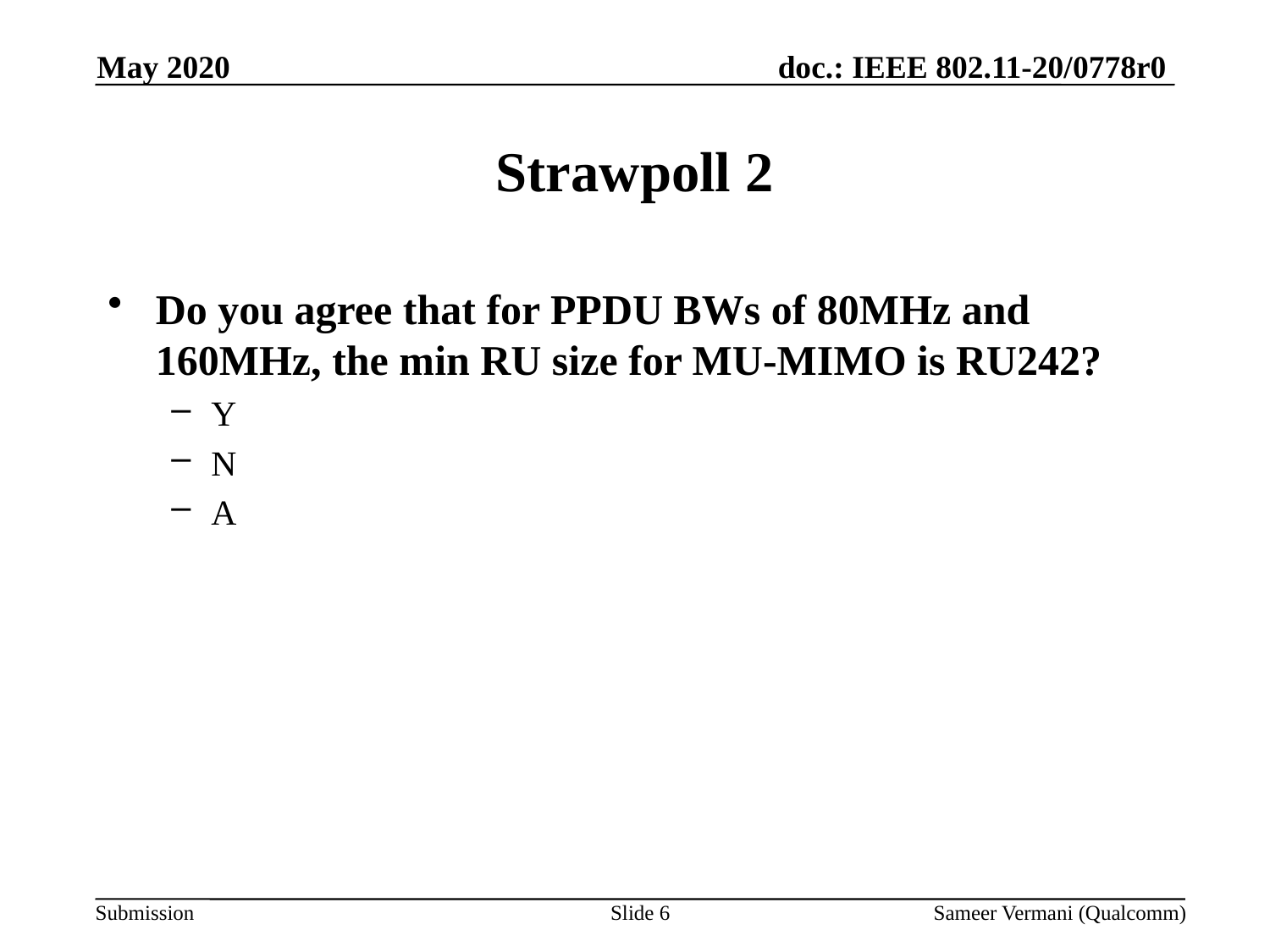

May 2020
# Strawpoll 2
Do you agree that for PPDU BWs of 80MHz and 160MHz, the min RU size for MU-MIMO is RU242?
Y
N
A
Slide 6
Sameer Vermani (Qualcomm)